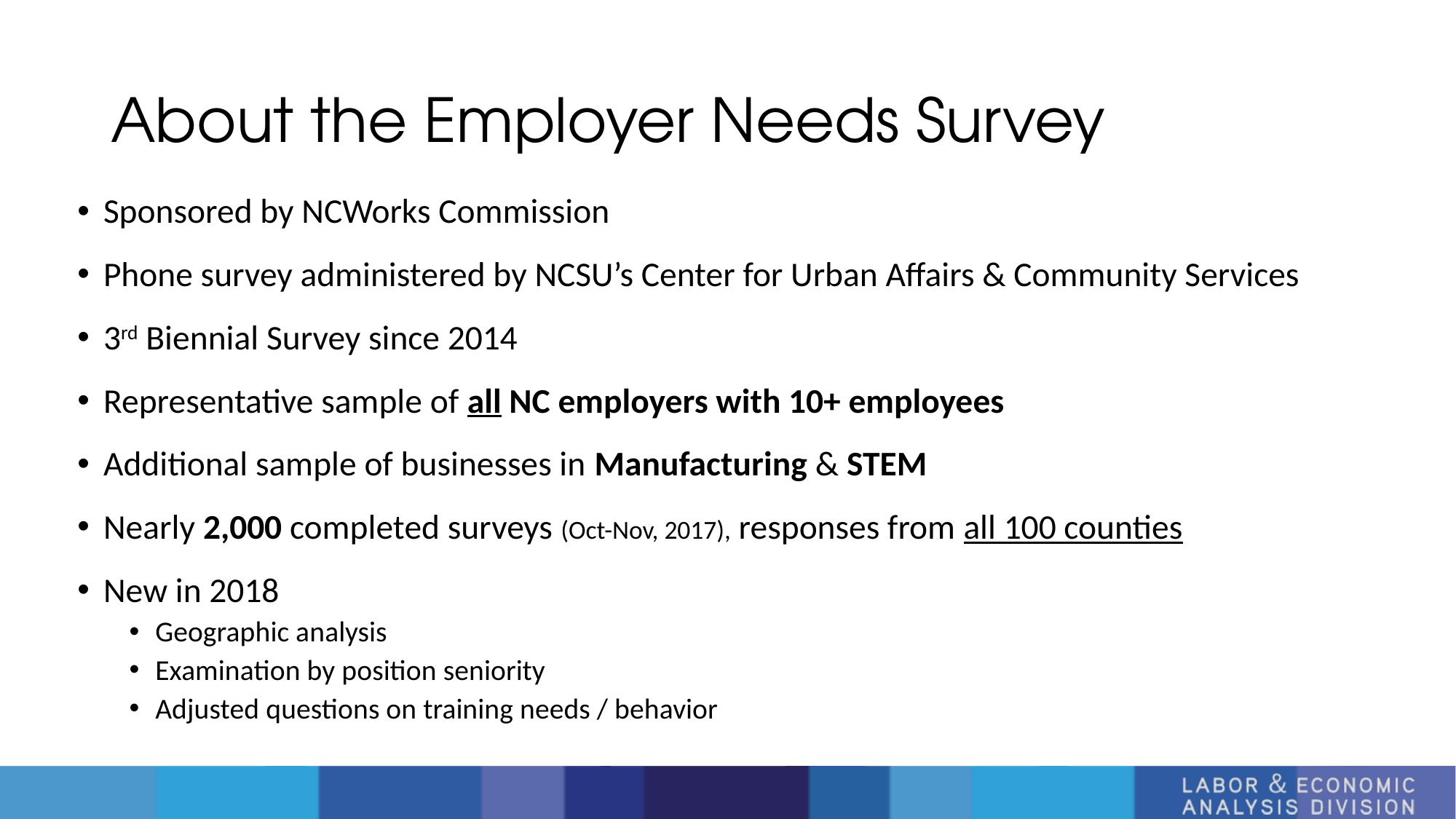

# About the Employer Needs Survey
Sponsored by NCWorks Commission
Phone survey administered by NCSU’s Center for Urban Affairs & Community Services
3rd Biennial Survey since 2014
Representative sample of all NC employers with 10+ employees
Additional sample of businesses in Manufacturing & STEM
Nearly 2,000 completed surveys (Oct-Nov, 2017), responses from all 100 counties
New in 2018
Geographic analysis
Examination by position seniority
Adjusted questions on training needs / behavior